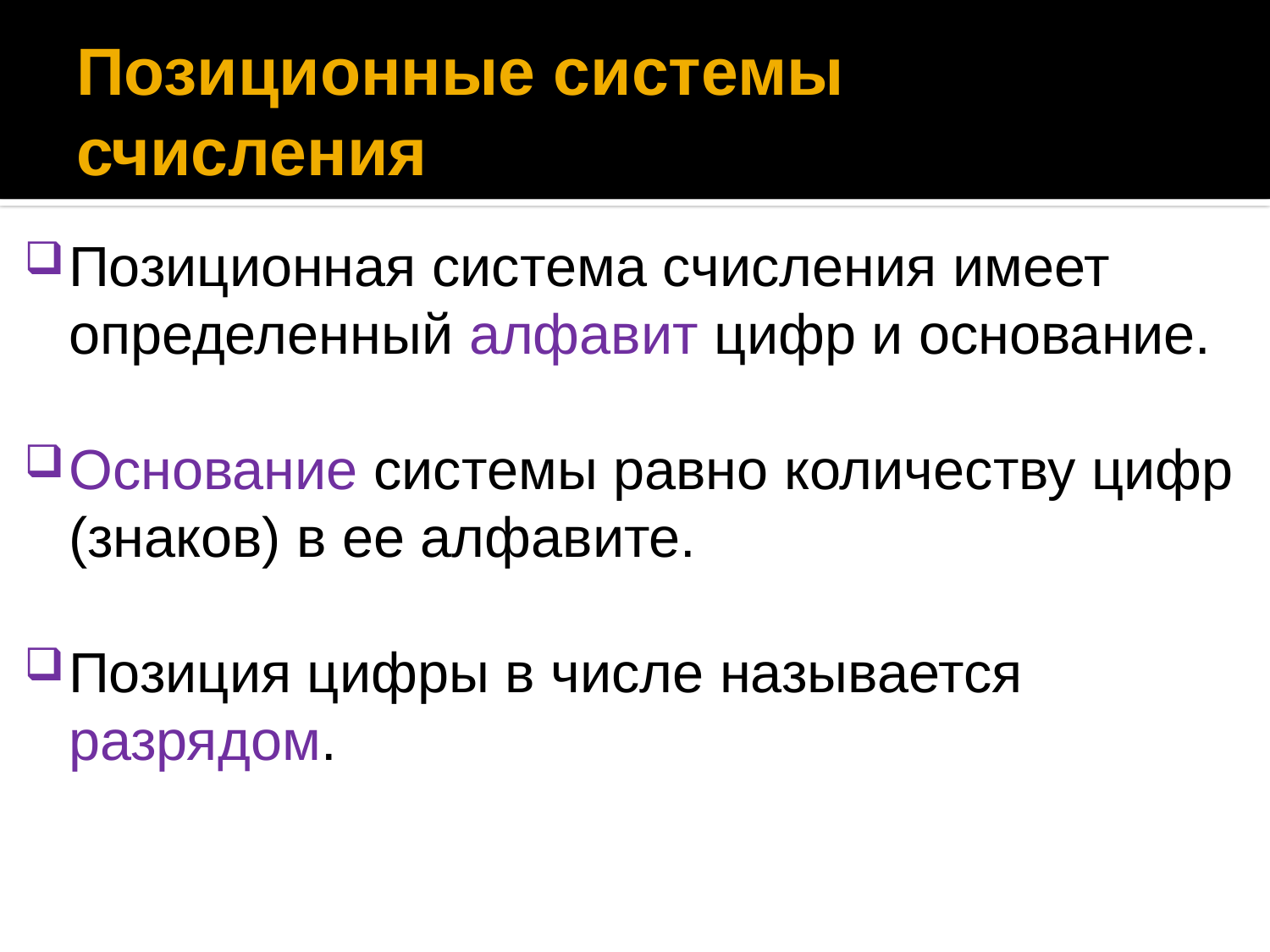

# Позиционные системы счисления
Позиционная система счисления имеет определенный алфавит цифр и основание.

Основание системы равно количеству цифр (знаков) в ее алфавите.

Позиция цифры в числе называется разрядом.